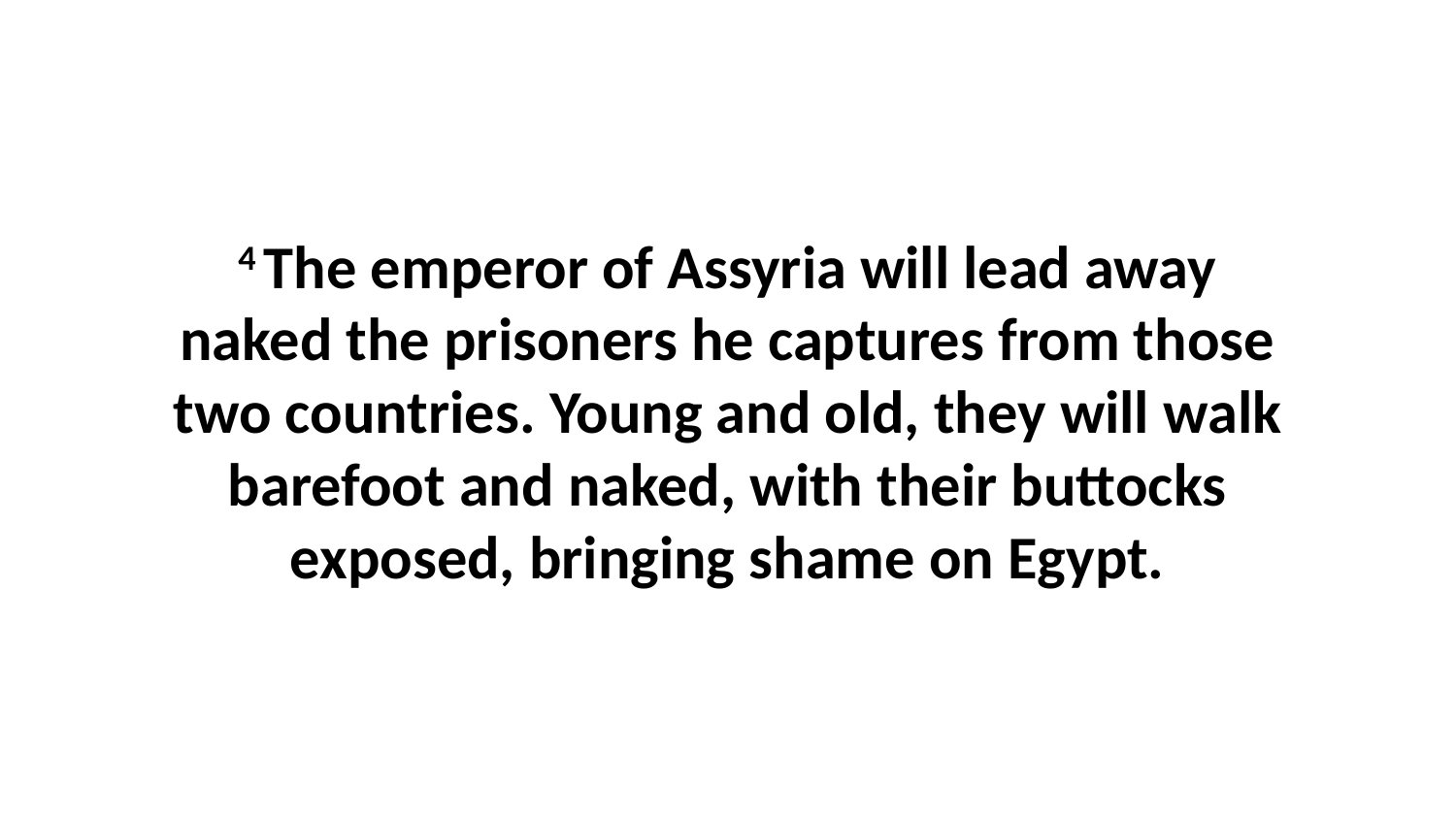

4 The emperor of Assyria will lead away naked the prisoners he captures from those two countries. Young and old, they will walk barefoot and naked, with their buttocks exposed, bringing shame on Egypt.